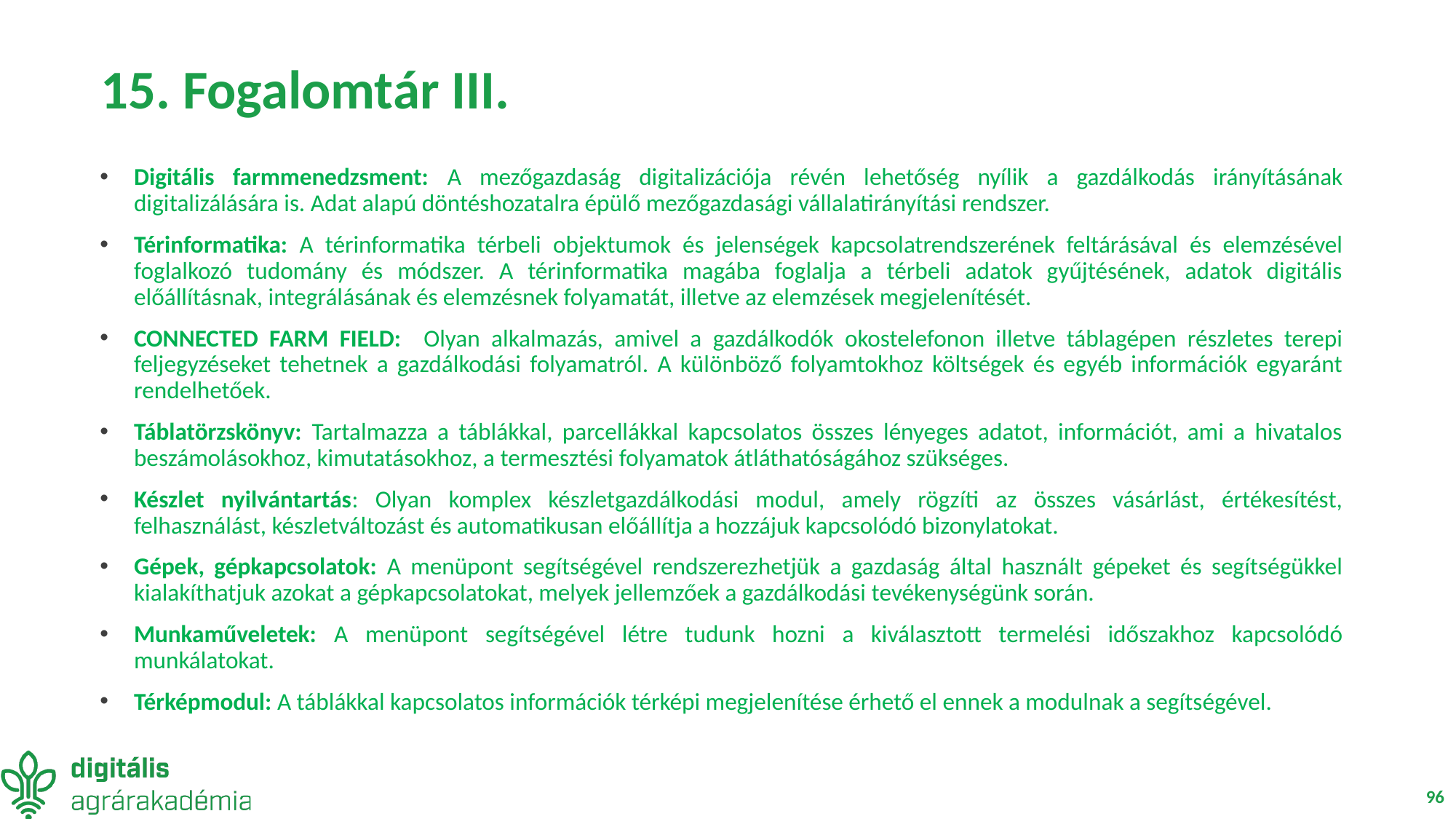

# 15. Fogalomtár III.
Digitális farmmenedzsment: A mezőgazdaság digitalizációja révén lehetőség nyílik a gazdálkodás irányításának digitalizálására is. Adat alapú döntéshozatalra épülő mezőgazdasági vállalatirányítási rendszer.
Térinformatika: A térinformatika térbeli objektumok és jelenségek kapcsolatrendszerének feltárásával és elemzésével foglalkozó tudomány és módszer. A térinformatika magába foglalja a térbeli adatok gyűjtésének, adatok digitális előállításnak, integrálásának és elemzésnek folyamatát, illetve az elemzések megjelenítését.
CONNECTED FARM FIELD:  Olyan alkalmazás, amivel a gazdálkodók okostelefonon illetve táblagépen részletes terepi feljegyzéseket tehetnek a gazdálkodási folyamatról. A különböző folyamtokhoz költségek és egyéb információk egyaránt rendelhetőek.
Táblatörzskönyv: Tartalmazza a táblákkal, parcellákkal kapcsolatos összes lényeges adatot, információt, ami a hivatalos beszámolásokhoz, kimutatásokhoz, a termesztési folyamatok átláthatóságához szükséges.
Készlet nyilvántartás: Olyan komplex készletgazdálkodási modul, amely rögzíti az összes vásárlást, értékesítést, felhasználást, készletváltozást és automatikusan előállítja a hozzájuk kapcsolódó bizonylatokat.
Gépek, gépkapcsolatok: A menüpont segítségével rendszerezhetjük a gazdaság által használt gépeket és segítségükkel kialakíthatjuk azokat a gépkapcsolatokat, melyek jellemzőek a gazdálkodási tevékenységünk során.
Munkaműveletek: A menüpont segítségével létre tudunk hozni a kiválasztott termelési időszakhoz kapcsolódó munkálatokat.
Térképmodul: A táblákkal kapcsolatos információk térképi megjelenítése érhető el ennek a modulnak a segítségével.

96